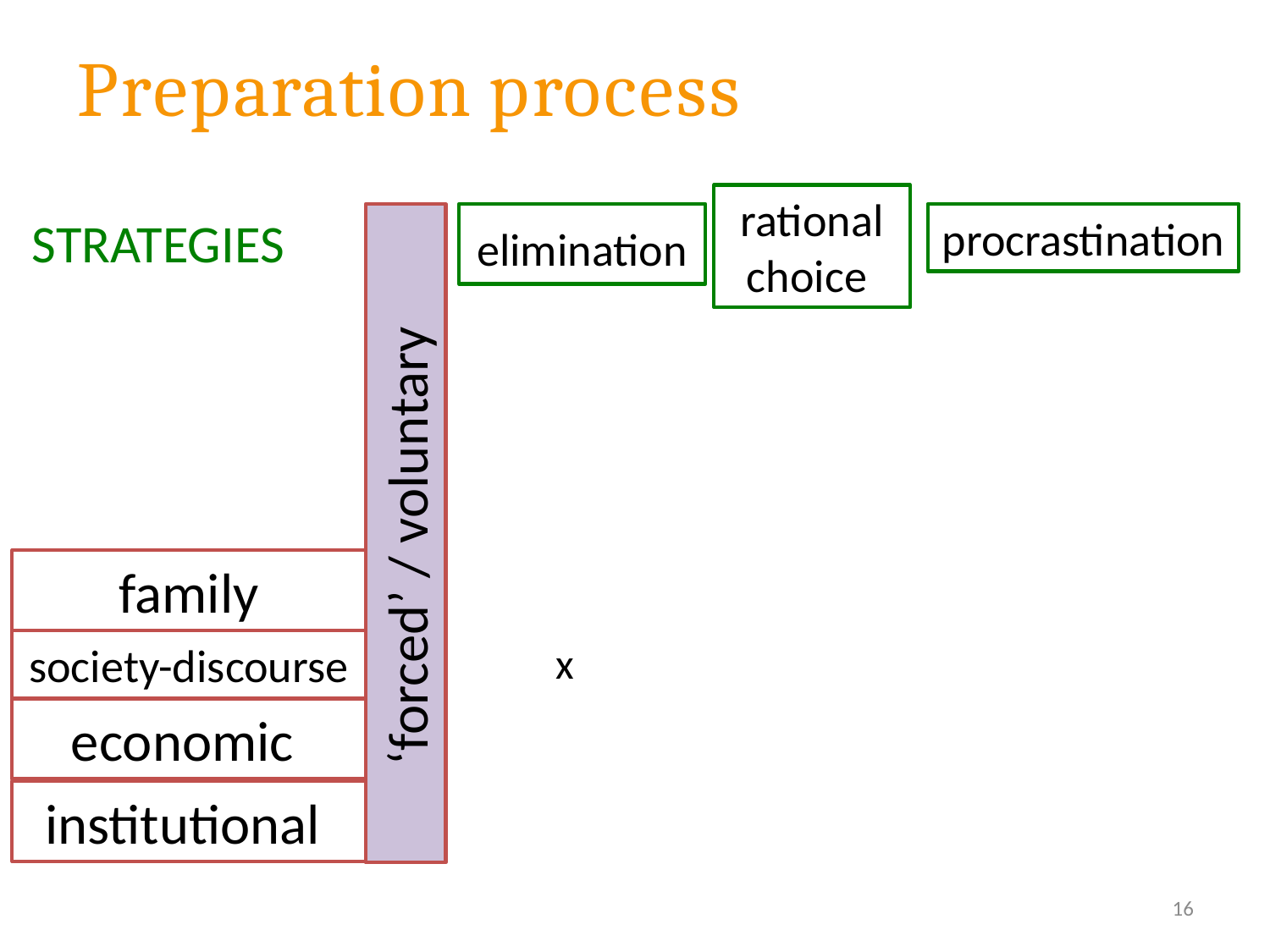

# Preparation process
rational choice
STRATEGIES
elimination
procrastination
‘forced’ / voluntary
family
society-discourse
x
economic
institutional
16